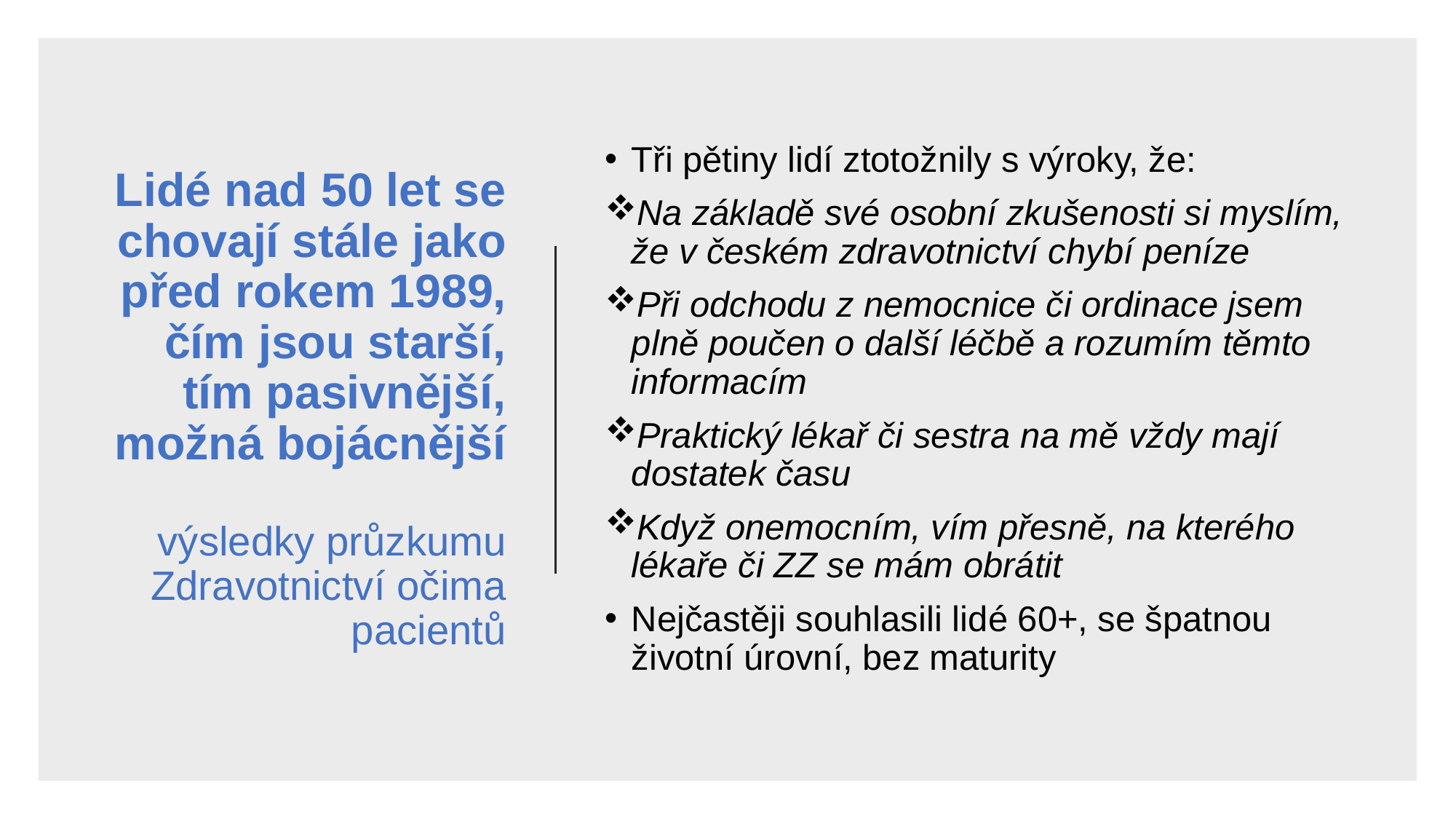

# Lidé nad 50 let se chovají stále jako před rokem 1989, čím jsou starší, tím pasivnější, možná bojácnější výsledky průzkumu Zdravotnictví očima pacientů
Tři pětiny lidí ztotožnily s výroky, že:
Na základě své osobní zkušenosti si myslím, že v českém zdravotnictví chybí peníze
Při odchodu z nemocnice či ordinace jsem plně poučen o další léčbě a rozumím těmto informacím
Praktický lékař či sestra na mě vždy mají dostatek času
Když onemocním, vím přesně, na kterého lékaře či ZZ se mám obrátit
Nejčastěji souhlasili lidé 60+, se špatnou životní úrovní, bez maturity